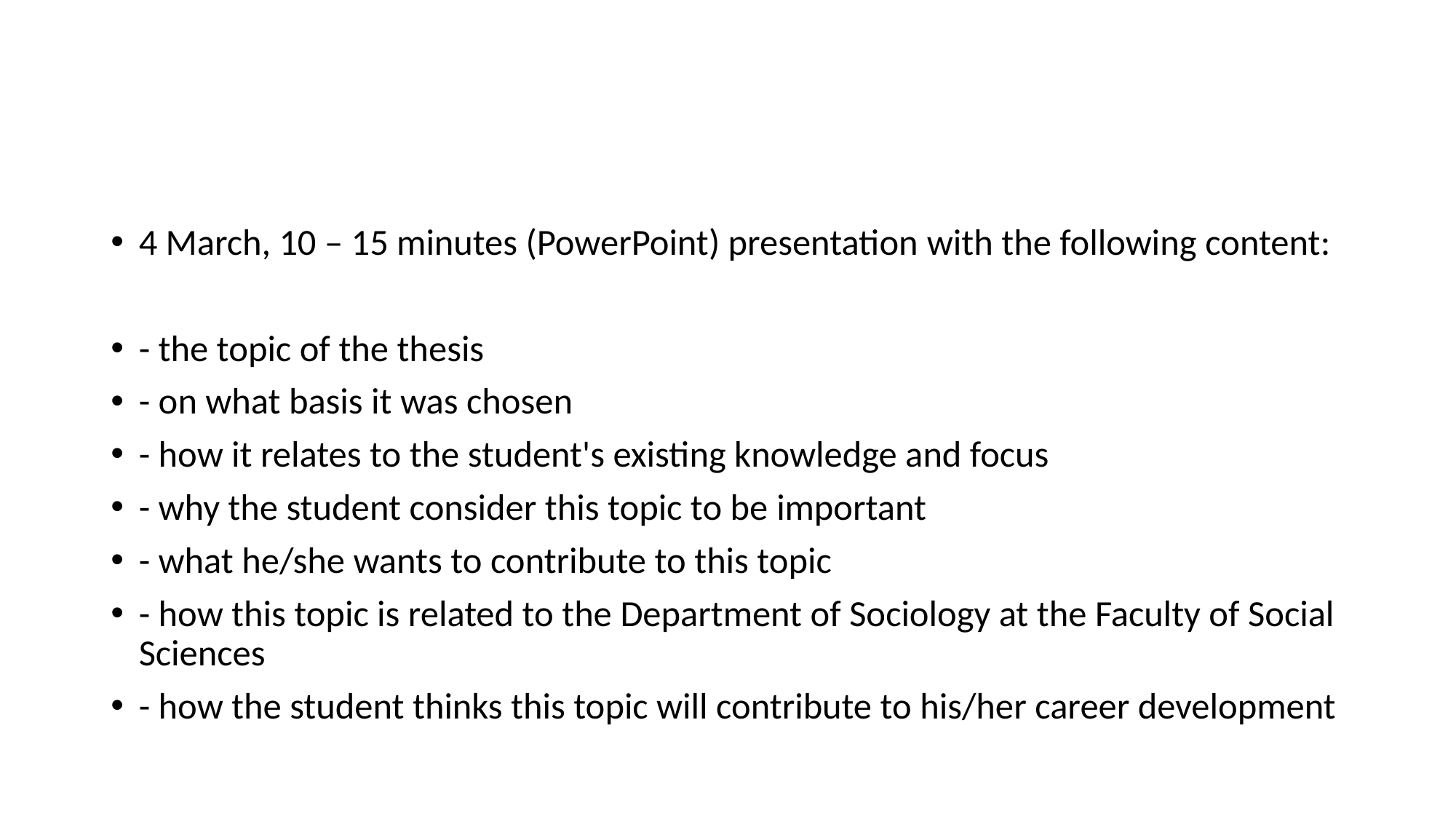

#
4 March, 10 – 15 minutes (PowerPoint) presentation with the following content:

- the topic of the thesis
- on what basis it was chosen
- how it relates to the student's existing knowledge and focus
- why the student consider this topic to be important
- what he/she wants to contribute to this topic
- how this topic is related to the Department of Sociology at the Faculty of Social Sciences
- how the student thinks this topic will contribute to his/her career development